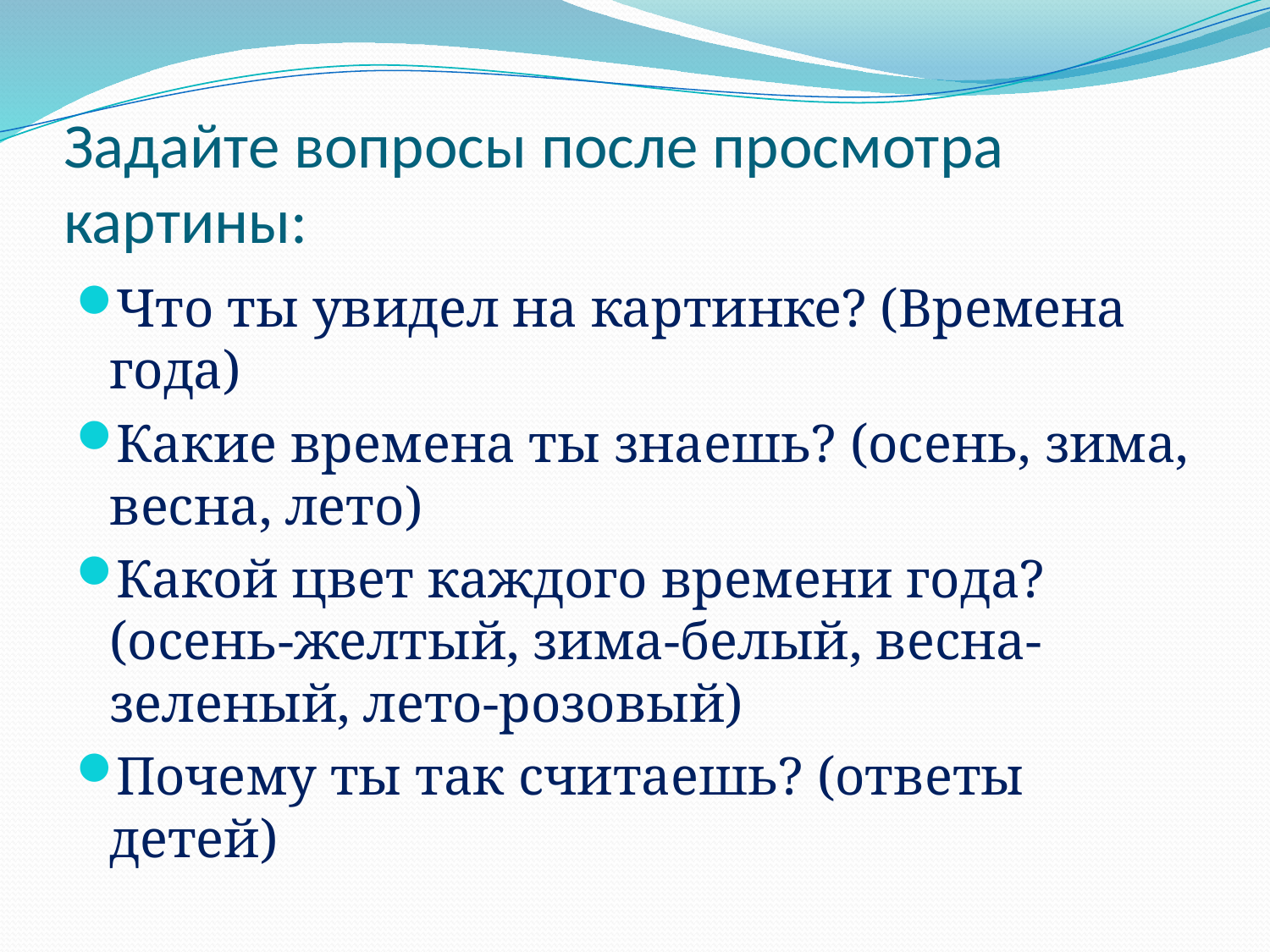

# Задайте вопросы после просмотра картины:
Что ты увидел на картинке? (Времена года)
Какие времена ты знаешь? (осень, зима, весна, лето)
Какой цвет каждого времени года? (осень-желтый, зима-белый, весна-зеленый, лето-розовый)
Почему ты так считаешь? (ответы детей)